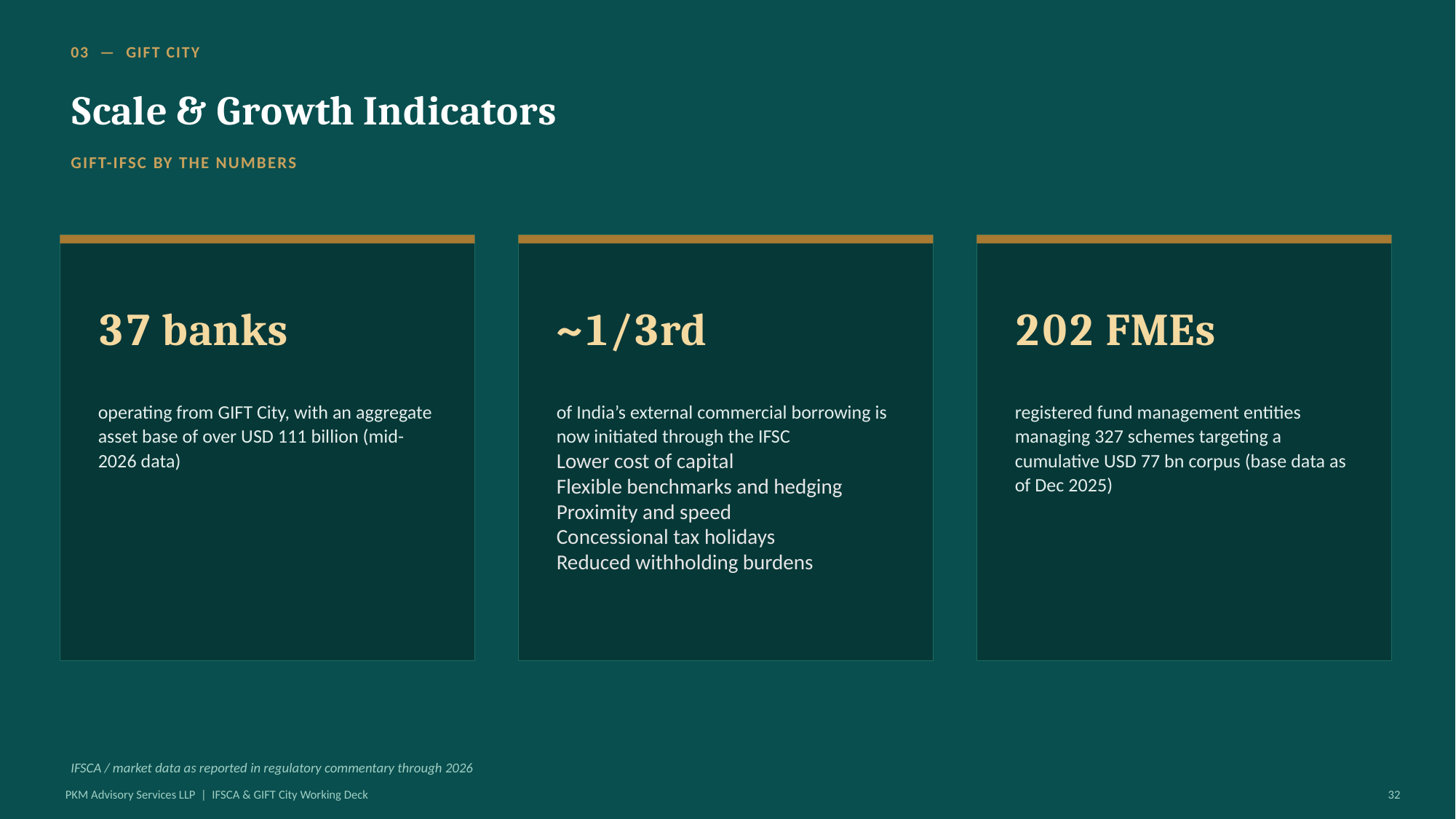

03  —  GIFT CITY
Scale & Growth Indicators
GIFT-IFSC BY THE NUMBERS

37 banks
~1/3rd
202 FMEs
operating from GIFT City, with an aggregate asset base of over USD 111 billion (mid-2026 data)
of India’s external commercial borrowing is now initiated through the IFSC
Lower cost of capital
Flexible benchmarks and hedging
Proximity and speed
Concessional tax holidays
Reduced withholding burdens
registered fund management entities managing 327 schemes targeting a cumulative USD 77 bn corpus (base data as of Dec 2025)
IFSCA / market data as reported in regulatory commentary through 2026
PKM Advisory Services LLP  |  IFSCA & GIFT City Working Deck
32